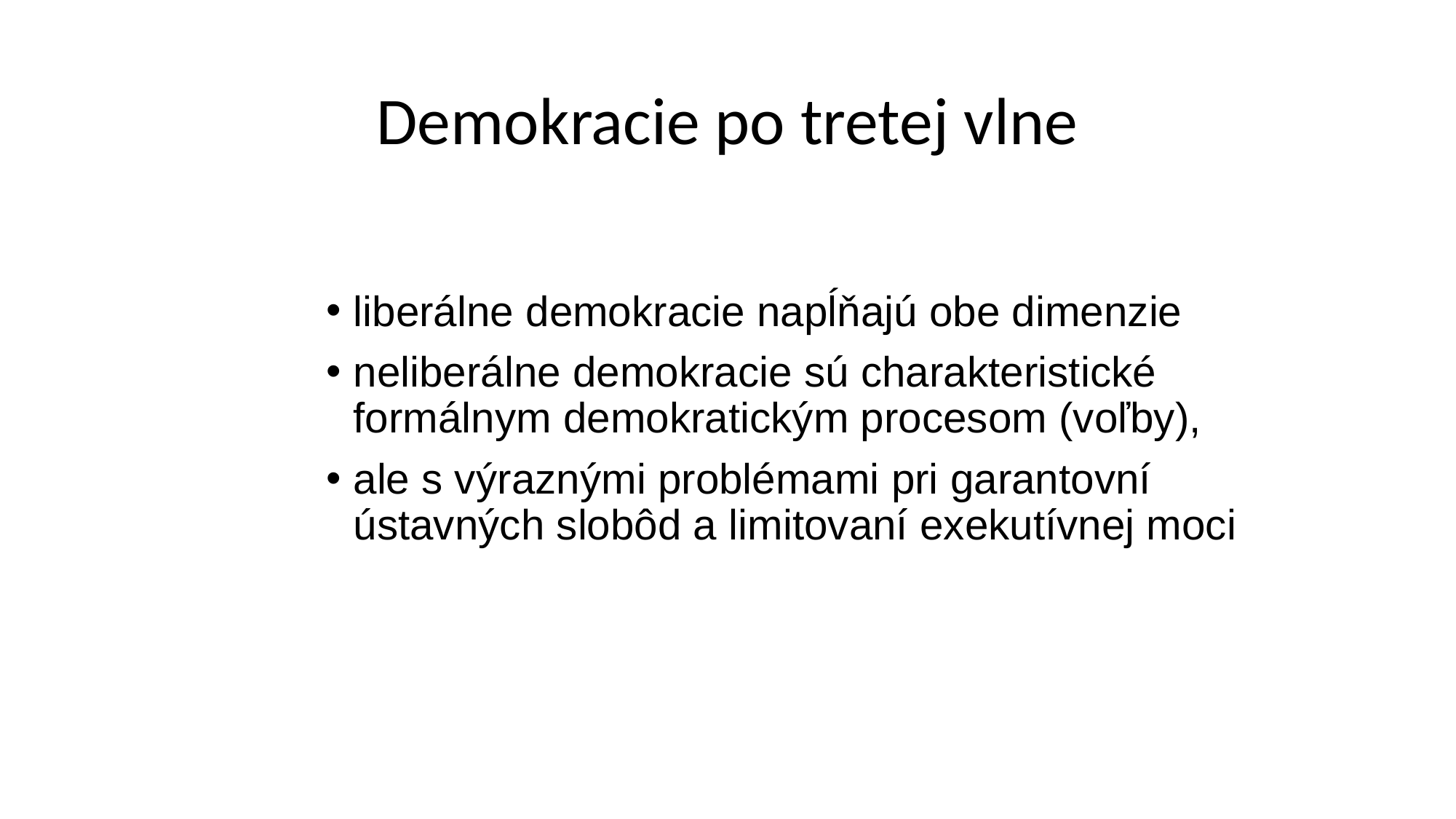

# Demokracie po tretej vlne

liberálne demokracie napĺňajú obe dimenzie
neliberálne demokracie sú charakteristické formálnym demokratickým procesom (voľby),
ale s výraznými problémami pri garantovní ústavných slobôd a limitovaní exekutívnej moci